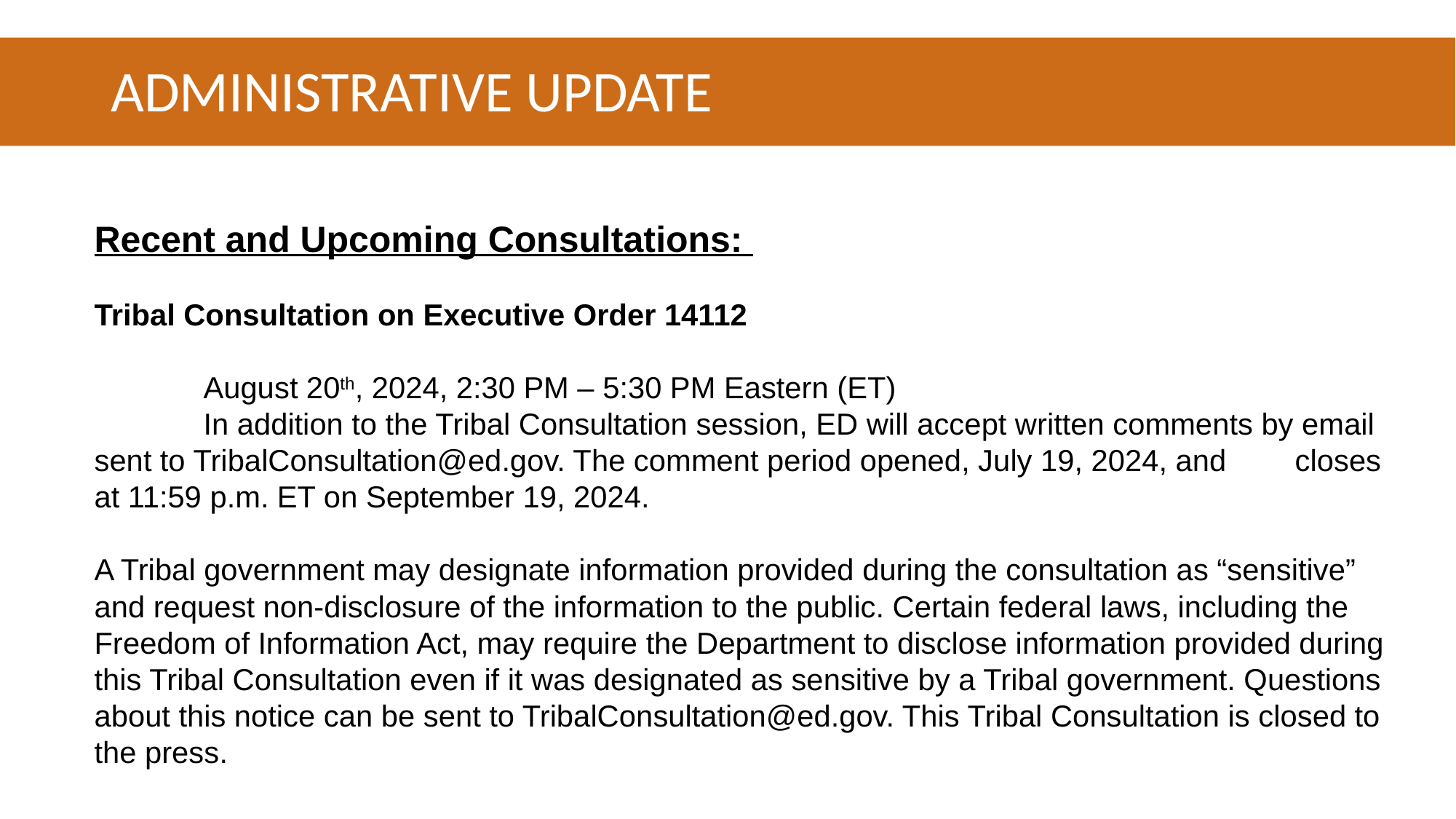

# ADMINISTRATIVE UPDATE
Recent and Upcoming Consultations:

Tribal Consultation on Executive Order 14112

	August 20th, 2024, 2:30 PM – 5:30 PM Eastern (ET)
	In addition to the Tribal Consultation session, ED will accept written comments by email 	sent to TribalConsultation@ed.gov. The comment period opened, July 19, 2024, and 	closes at 11:59 p.m. ET on September 19, 2024.

A Tribal government may designate information provided during the consultation as “sensitive” and request non-disclosure of the information to the public. Certain federal laws, including the Freedom of Information Act, may require the Department to disclose information provided during this Tribal Consultation even if it was designated as sensitive by a Tribal government. Questions about this notice can be sent to TribalConsultation@ed.gov. This Tribal Consultation is closed to the press.